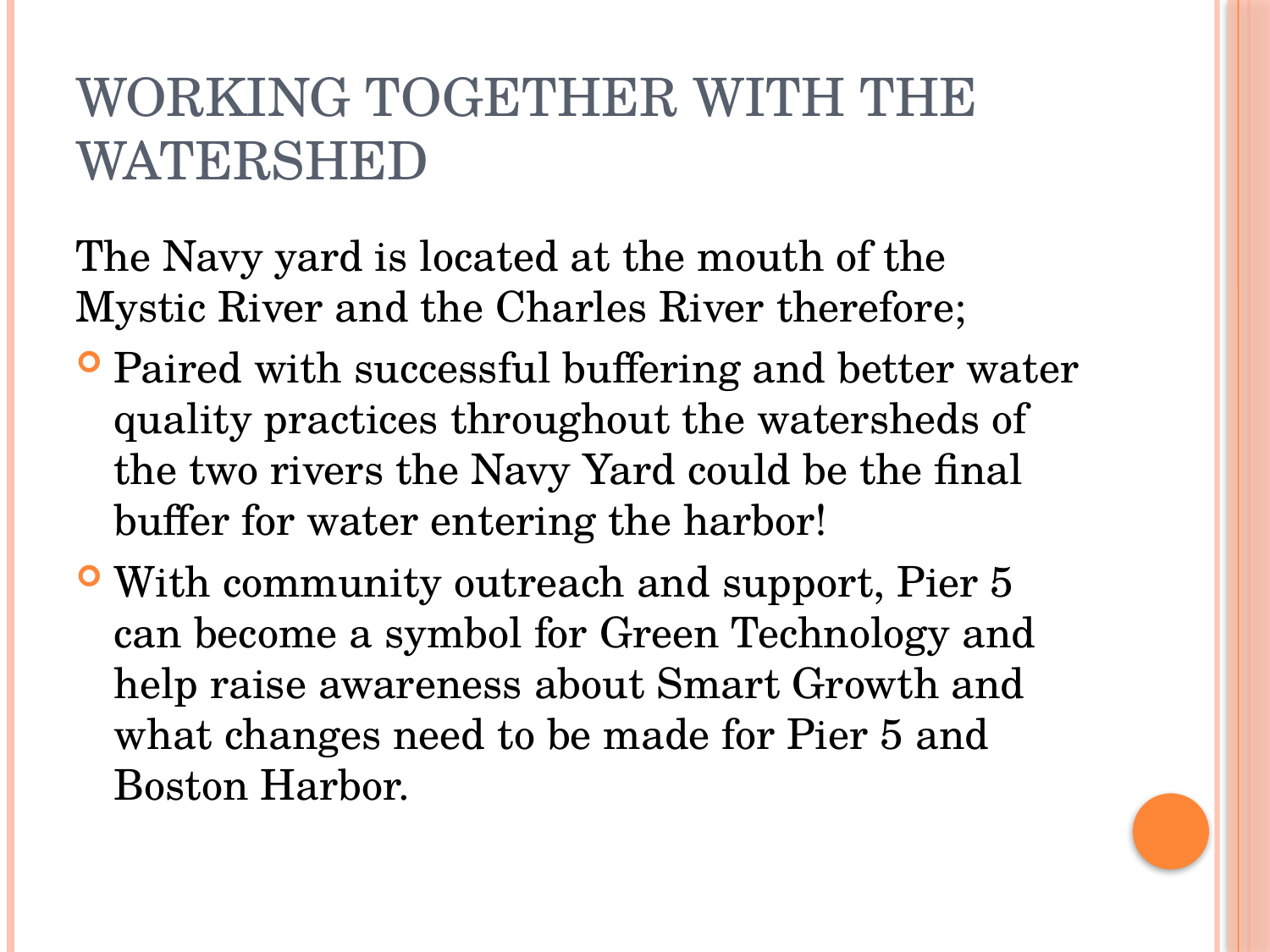

# Working together with the watershed
The Navy yard is located at the mouth of the Mystic River and the Charles River therefore;
Paired with successful buffering and better water quality practices throughout the watersheds of the two rivers the Navy Yard could be the final buffer for water entering the harbor!
With community outreach and support, Pier 5 can become a symbol for Green Technology and help raise awareness about Smart Growth and what changes need to be made for Pier 5 and Boston Harbor.